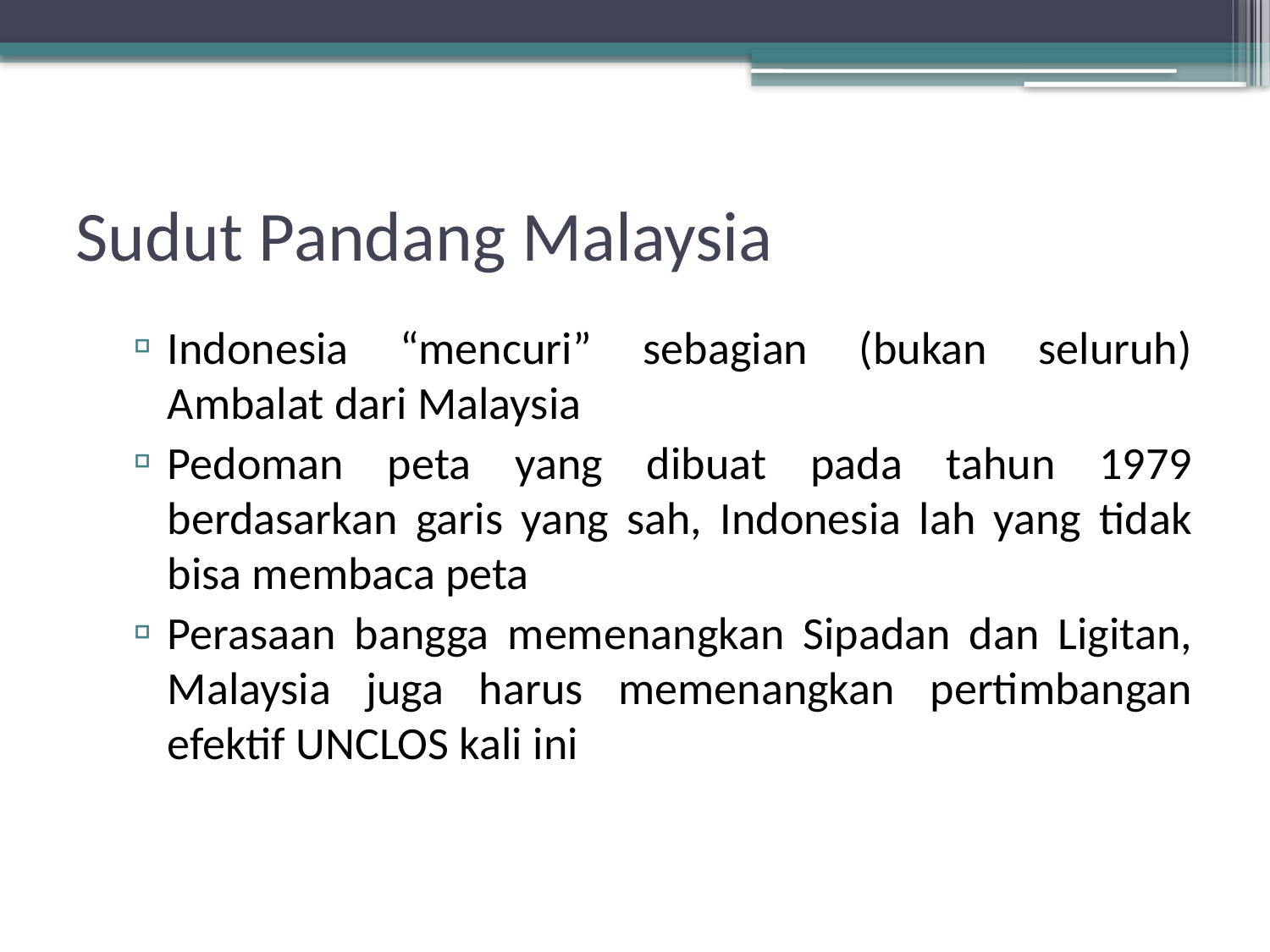

# Sudut Pandang Malaysia
Indonesia “mencuri” sebagian (bukan seluruh) Ambalat dari Malaysia
Pedoman peta yang dibuat pada tahun 1979 berdasarkan garis yang sah, Indonesia lah yang tidak bisa membaca peta
Perasaan bangga memenangkan Sipadan dan Ligitan, Malaysia juga harus memenangkan pertimbangan efektif UNCLOS kali ini